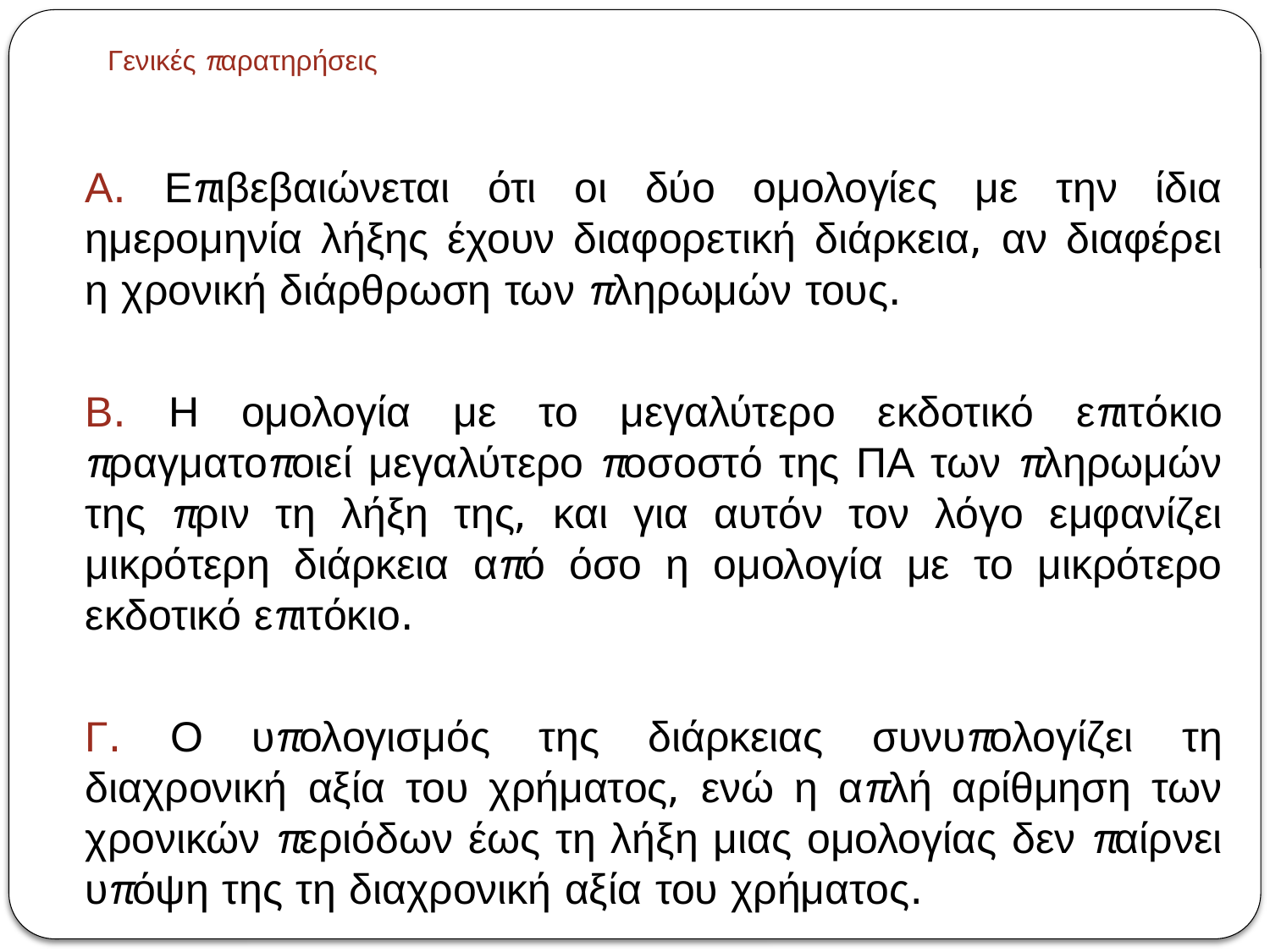

# Γενικές παρατηρήσεις

	Α. Επιβεβαιώνεται ότι οι δύο ομολογίες με την ίδια ημερομηνία λήξης έχουν διαφορετική διάρκεια, αν διαφέρει η χρονική διάρθρωση των πληρωμών τους.

	Β. Η ομολογία με το μεγαλύτερο εκδοτικό επιτόκιο πραγματοποιεί μεγαλύτερο ποσοστό της ΠΑ των πληρωμών της πριν τη λήξη της, και για αυτόν τον λόγο εμφανίζει μικρότερη διάρκεια από όσο η ομολογία με το μικρότερο εκδοτικό επιτόκιο.

	Γ. Ο υπολογισμός της διάρκειας συνυπολογίζει τη διαχρονική αξία του χρήματος, ενώ η απλή αρίθμηση των χρονικών περιόδων έως τη λήξη μιας ομολογίας δεν παίρνει υπόψη της τη διαχρονική αξία του χρήματος.